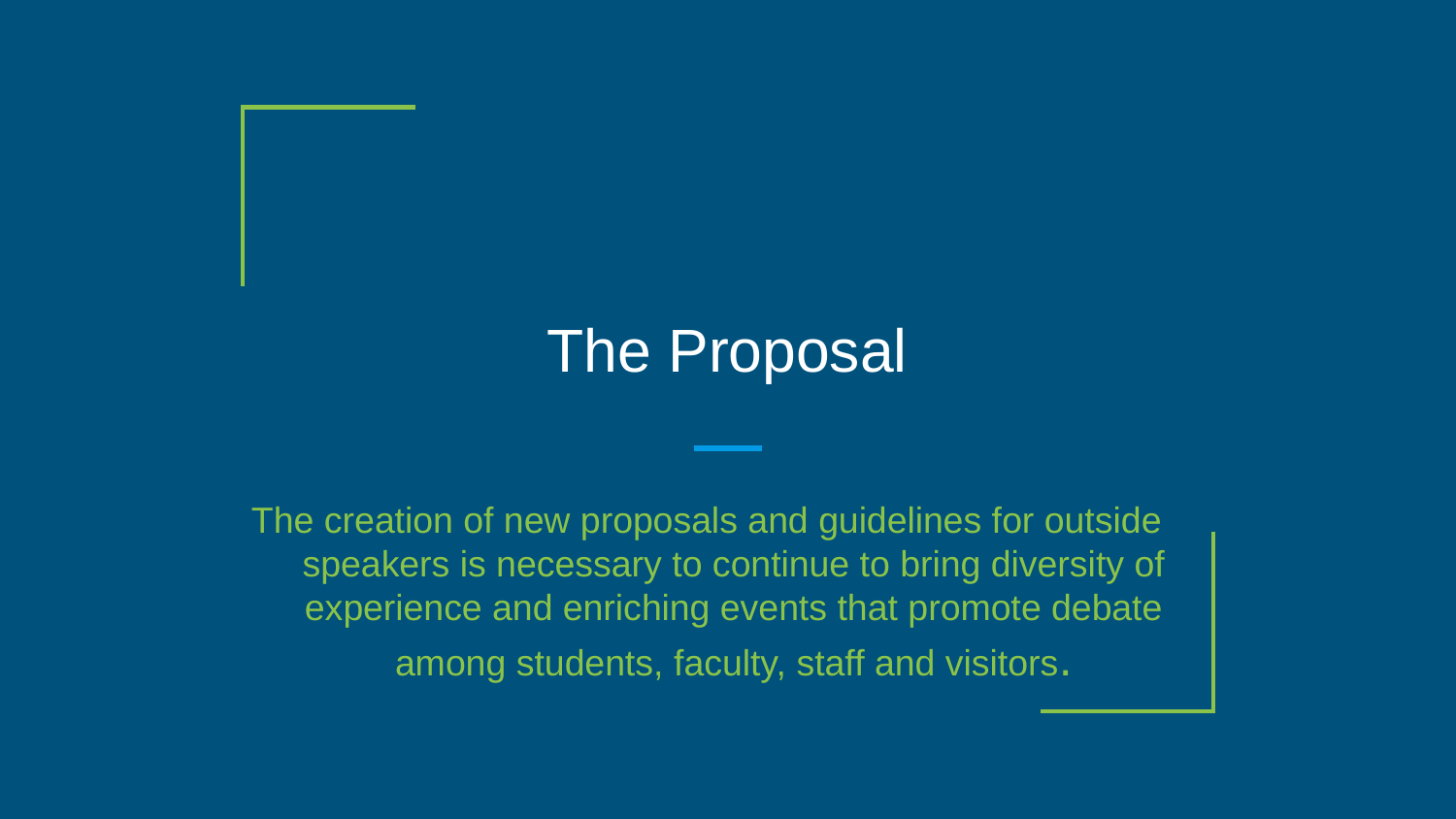

# The Proposal
The creation of new proposals and guidelines for outside speakers is necessary to continue to bring diversity of experience and enriching events that promote debate among students, faculty, staff and visitors.